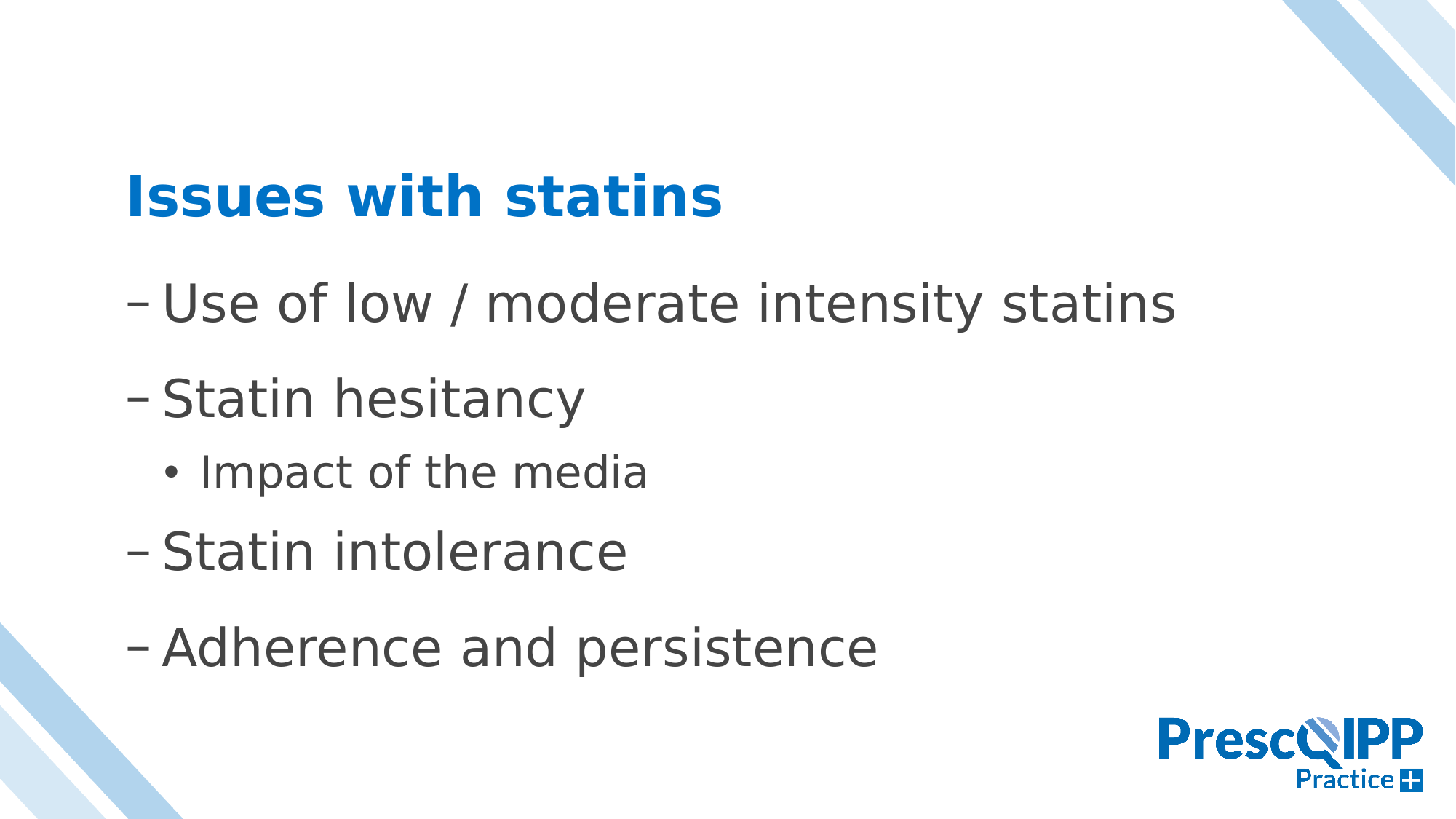

# Issues with statins
Use of low / moderate intensity statins
Statin hesitancy
Impact of the media
Statin intolerance
Adherence and persistence